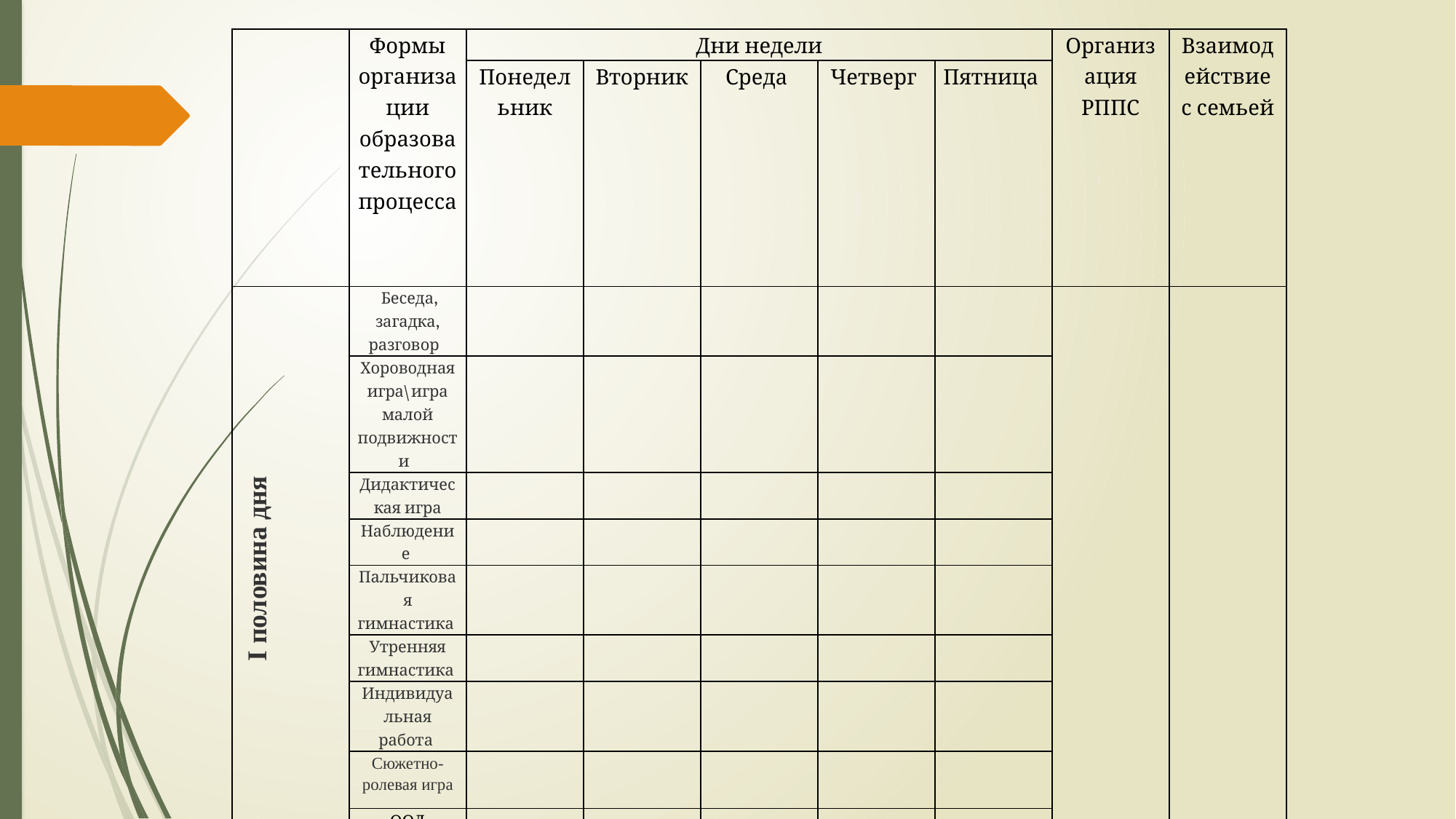

| Режимный момент | Формы организации образовательного процесса | Дни недели |  |  |  |  | Организация РППС | Взаимодействие с семьей |
| --- | --- | --- | --- | --- | --- | --- | --- | --- |
|  |  | Понедельник | Вторник | Среда | Четверг | Пятница |  |  |
| I половина дня | Беседа, загадка, разговор |  |  |  |  |  |  |  |
|  | Хороводная игра\игра малой подвижности |  |  |  |  |  |  |  |
|  | Дидактическая игра |  |  |  |  |  |  |  |
|  | Наблюдение |  |  |  |  |  |  |  |
|  | Пальчиковая гимнастика |  |  |  |  |  |  |  |
|  | Утренняя гимнастика |  |  |  |  |  |  |  |
|  | Индивидуальная работа |  |  |  |  |  |  |  |
|  | Сюжетно-ролевая игра |  |  |  |  |  |  |  |
|  | ООД |  |  |  |  |  |  |  |